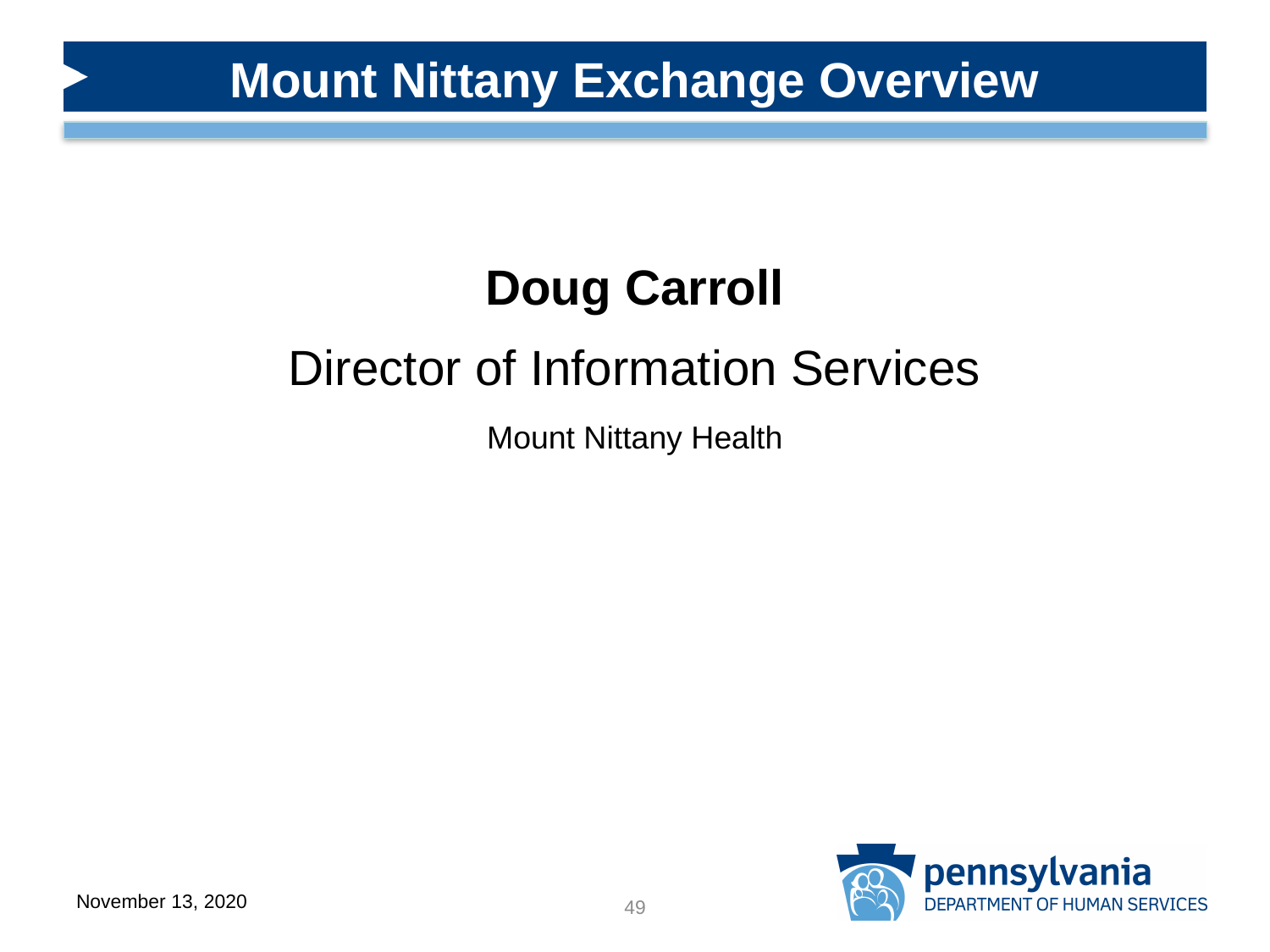

Mount Nittany Exchange Overview

Doug Carroll
Director of Information Services
Mount Nittany Health
November 13, 2020
49